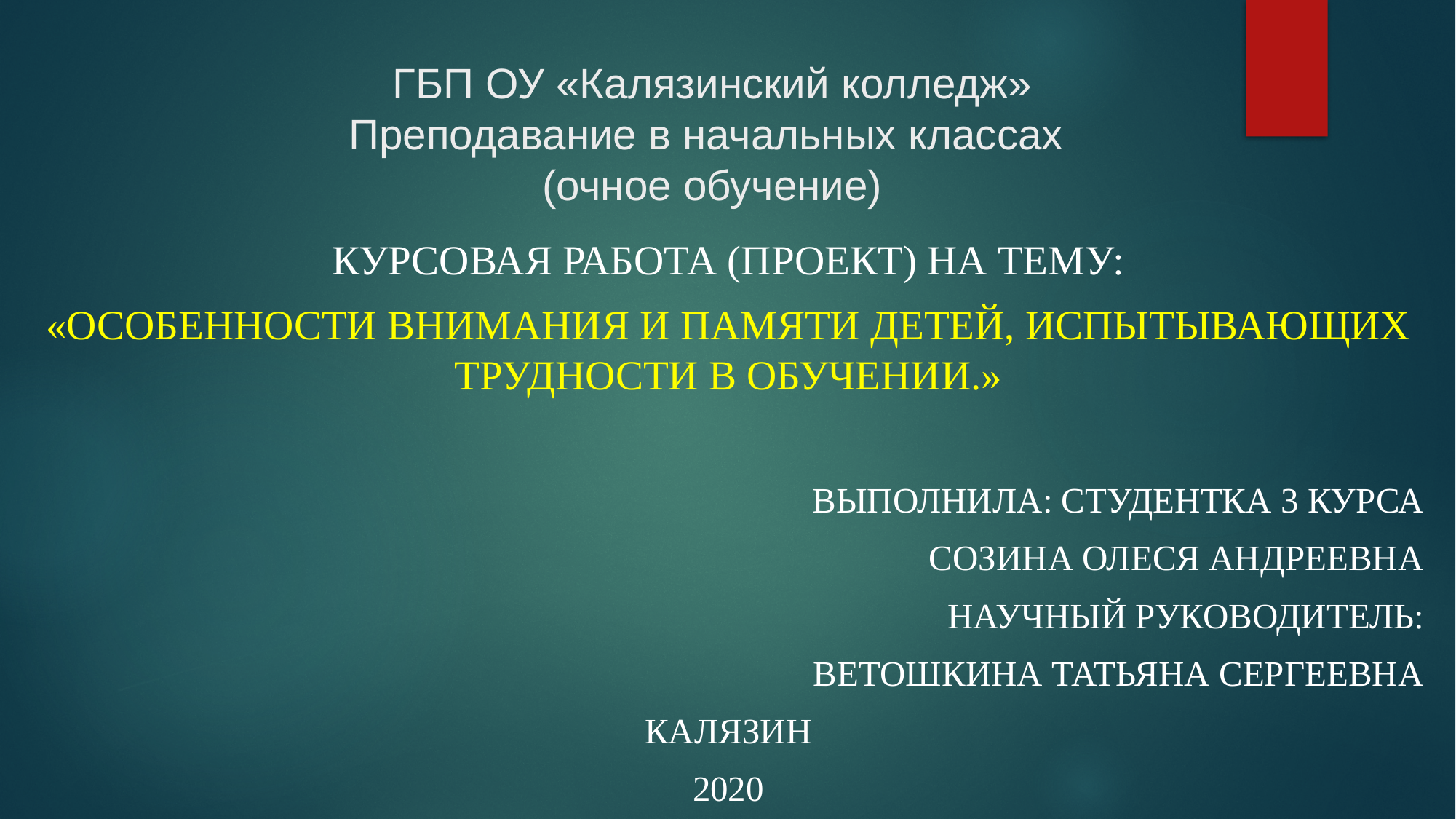

# ГБП ОУ «Калязинский колледж» Преподавание в начальных классах (очное обучение)
Курсовая работа (проект) на тему:
«Особенности внимания и памяти детей, испытывающих трудности в обучении.»

Выполнила: студентка 3 курса
Созина Олеся Андреевна
Научный руководитель:
Ветошкина Татьяна Сергеевна
Калязин
2020